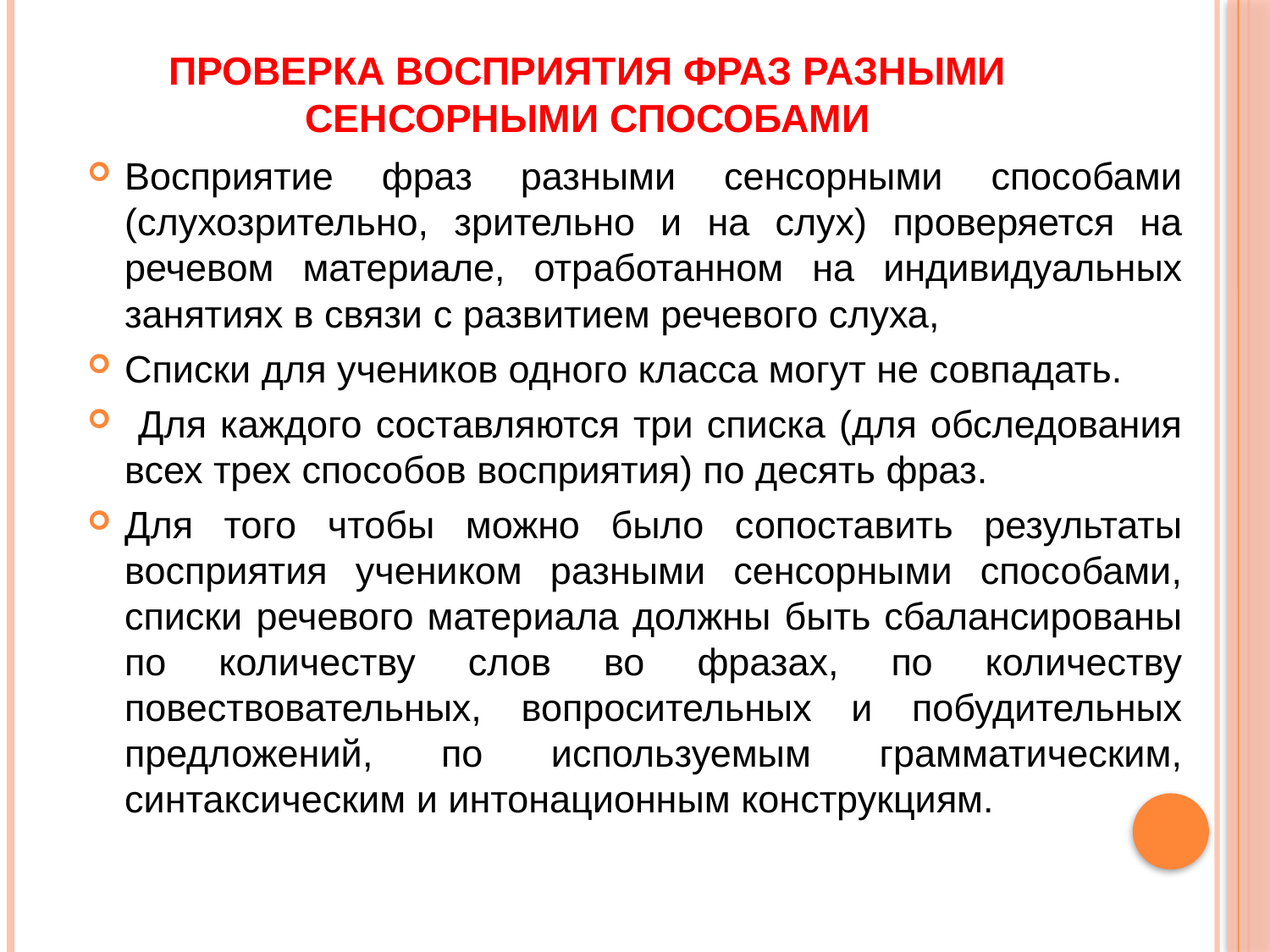

# Проверка восприятия фраз разными сенсорными способами
Восприятие фраз разными сенсорными способами (слухозрительно, зрительно и на слух) проверяется на речевом материале, отработанном на индивидуальных занятиях в связи с развитием речевого слуха,
Списки для учеников одного класса могут не совпадать.
 Для каждого составляются три списка (для обследования всех трех способов восприятия) по десять фраз.
Для того чтобы можно было сопоставить результаты восприятия учеником разными сенсорными способами, списки речевого материала должны быть сбалансированы по количеству слов во фразах, по количеству повествовательных, вопросительных и побудительных предложений, по используемым грамматическим, синтаксическим и интонационным конструкциям.